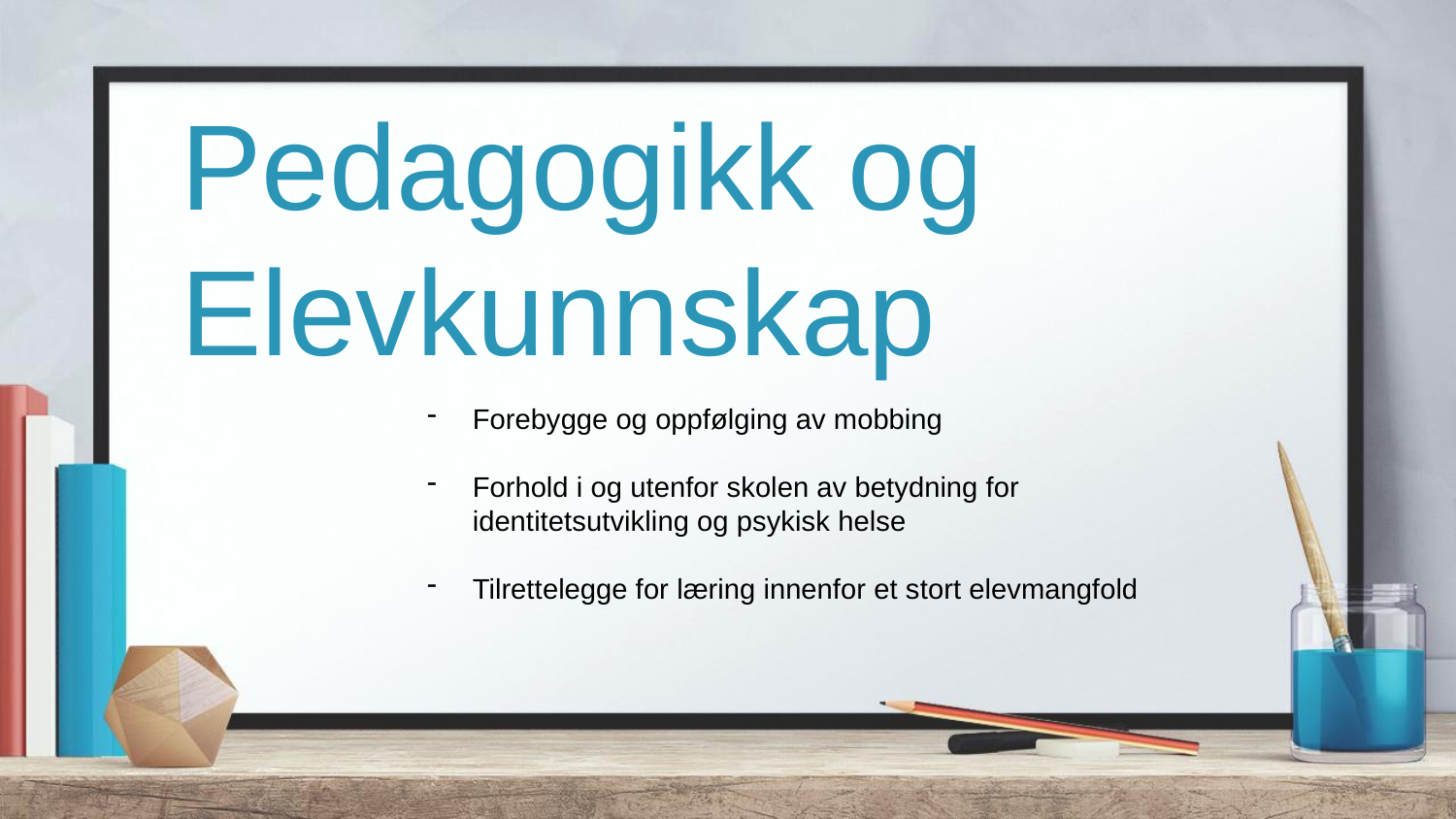

# Pedagogikk og Elevkunnskap
Forebygge og oppfølging av mobbing

Forhold i og utenfor skolen av betydning for identitetsutvikling og psykisk helse

Tilrettelegge for læring innenfor et stort elevmangfold